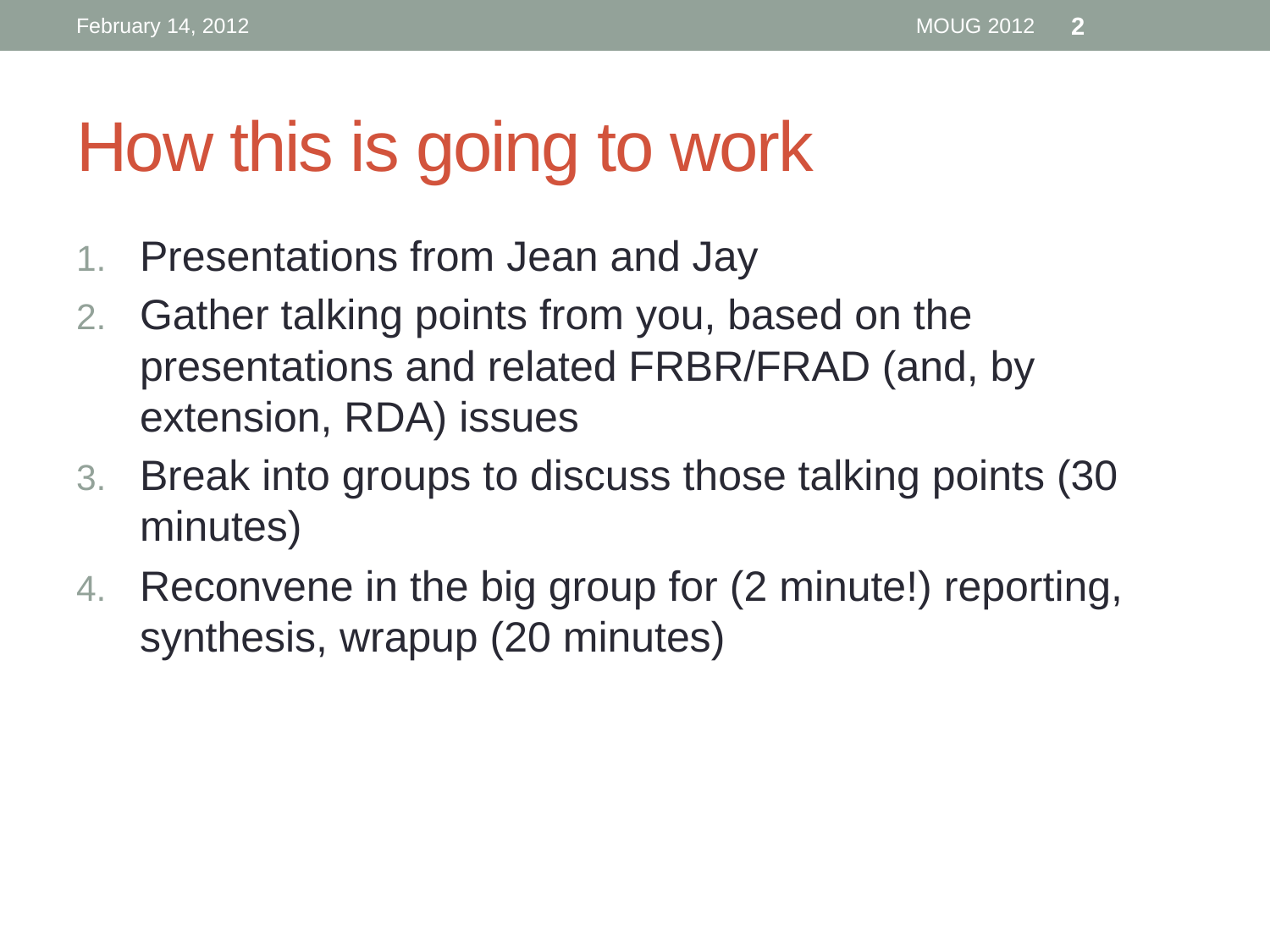

February 14, 2012
MOUG 2012
2
# How this is going to work
Presentations from Jean and Jay
Gather talking points from you, based on the presentations and related FRBR/FRAD (and, by extension, RDA) issues
Break into groups to discuss those talking points (30 minutes)
Reconvene in the big group for (2 minute!) reporting, synthesis, wrapup (20 minutes)